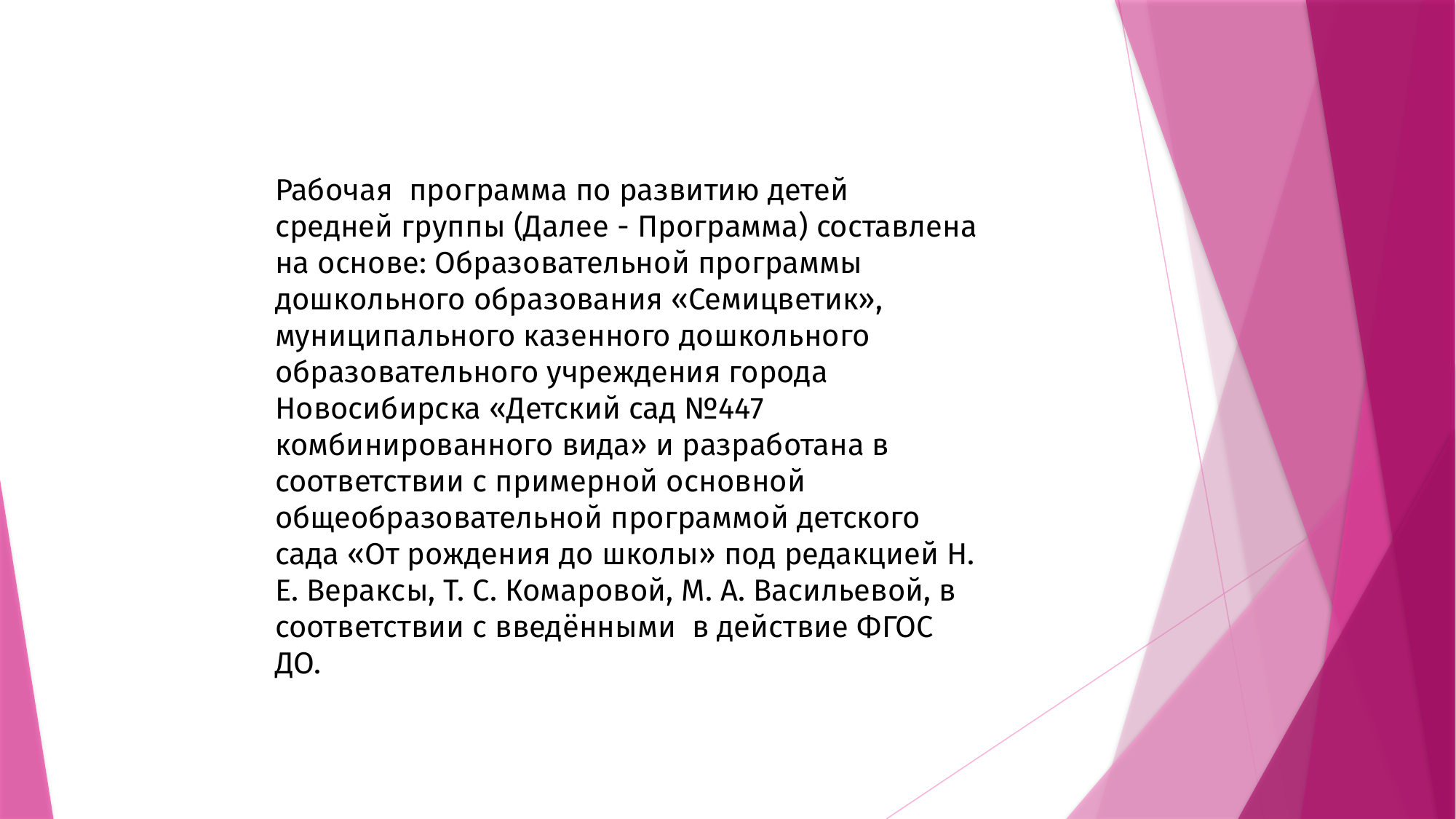

Рабочая  программа по развитию детей  средней группы (Далее - Программа) составлена на основе: Образовательной программы дошкольного образования «Семицветик», муниципального казенного дошкольного образовательного учреждения города Новосибирска «Детский сад №447 комбинированного вида» и разработана в соответствии с примерной основной общеобразовательной программой детского сада «От рождения до школы» под редакцией Н. Е. Вераксы, Т. С. Комаровой, М. А. Васильевой, в соответствии с введёнными  в действие ФГОС ДО.